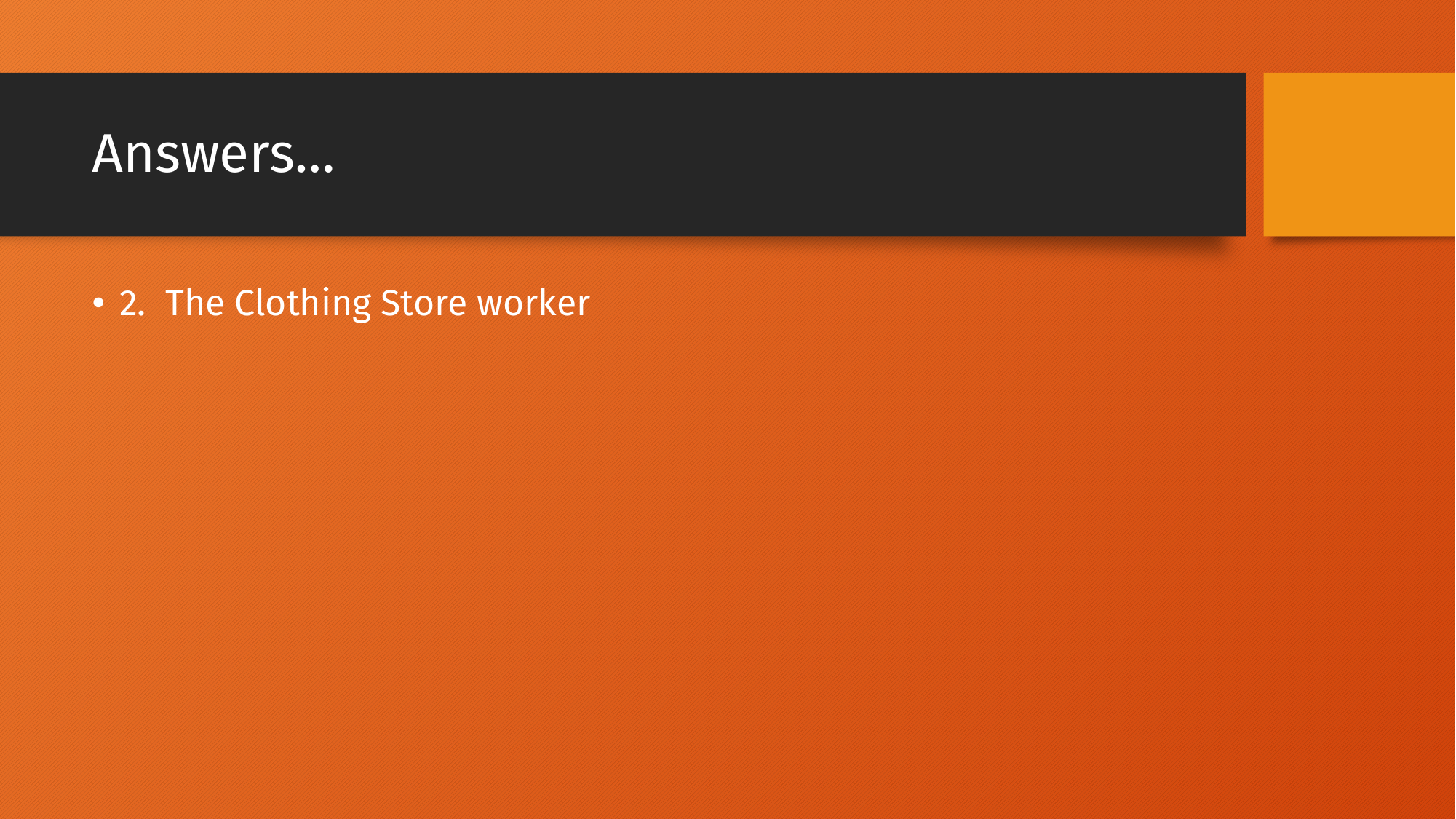

# Answers…
2.  The Clothing Store worker